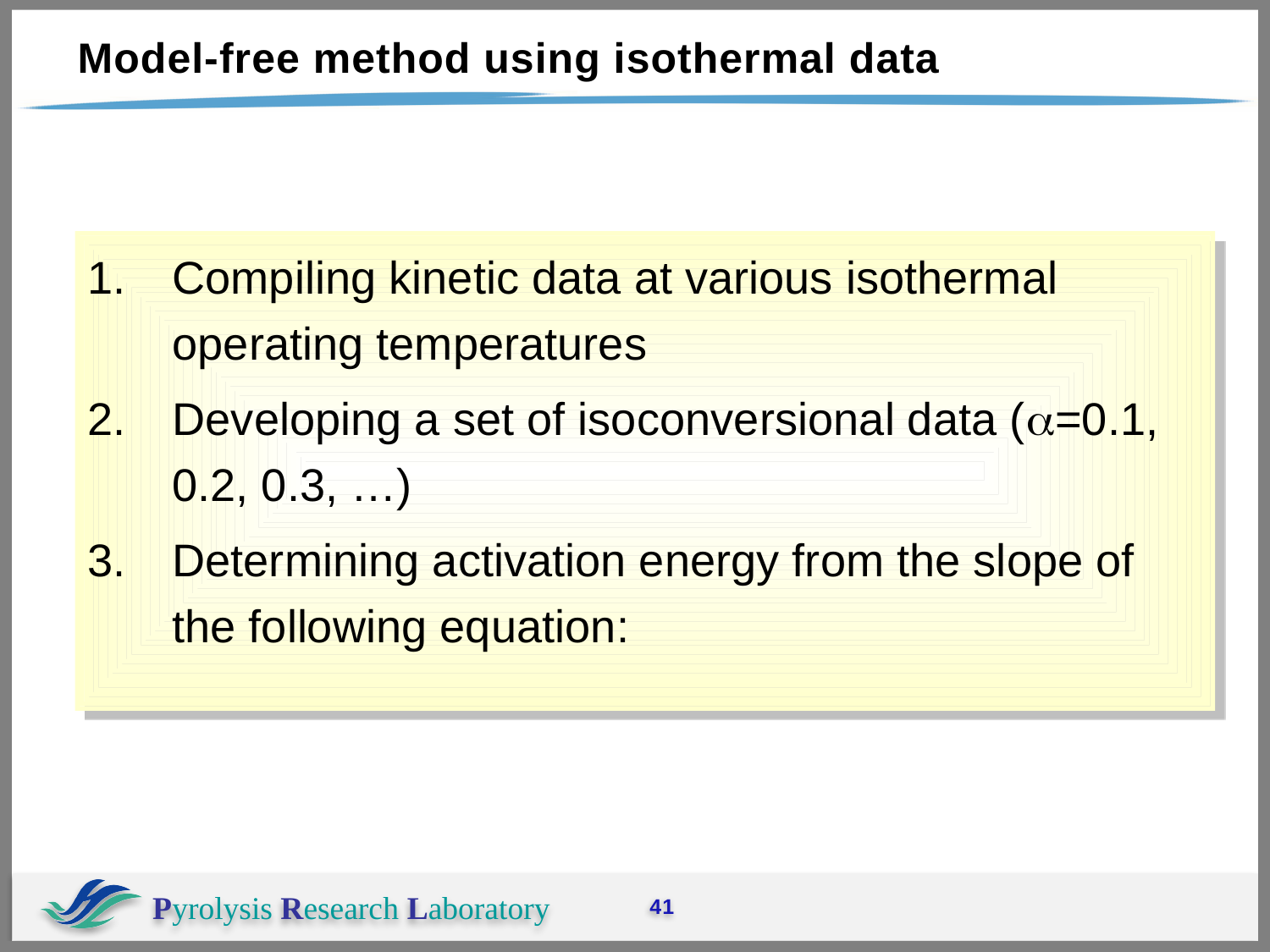

# Model-free method using isothermal data
Compiling kinetic data at various isothermal operating temperatures
Developing a set of isoconversional data (α=0.1, 0.2, 0.3, …)
Determining activation energy from the slope of the following equation:
41